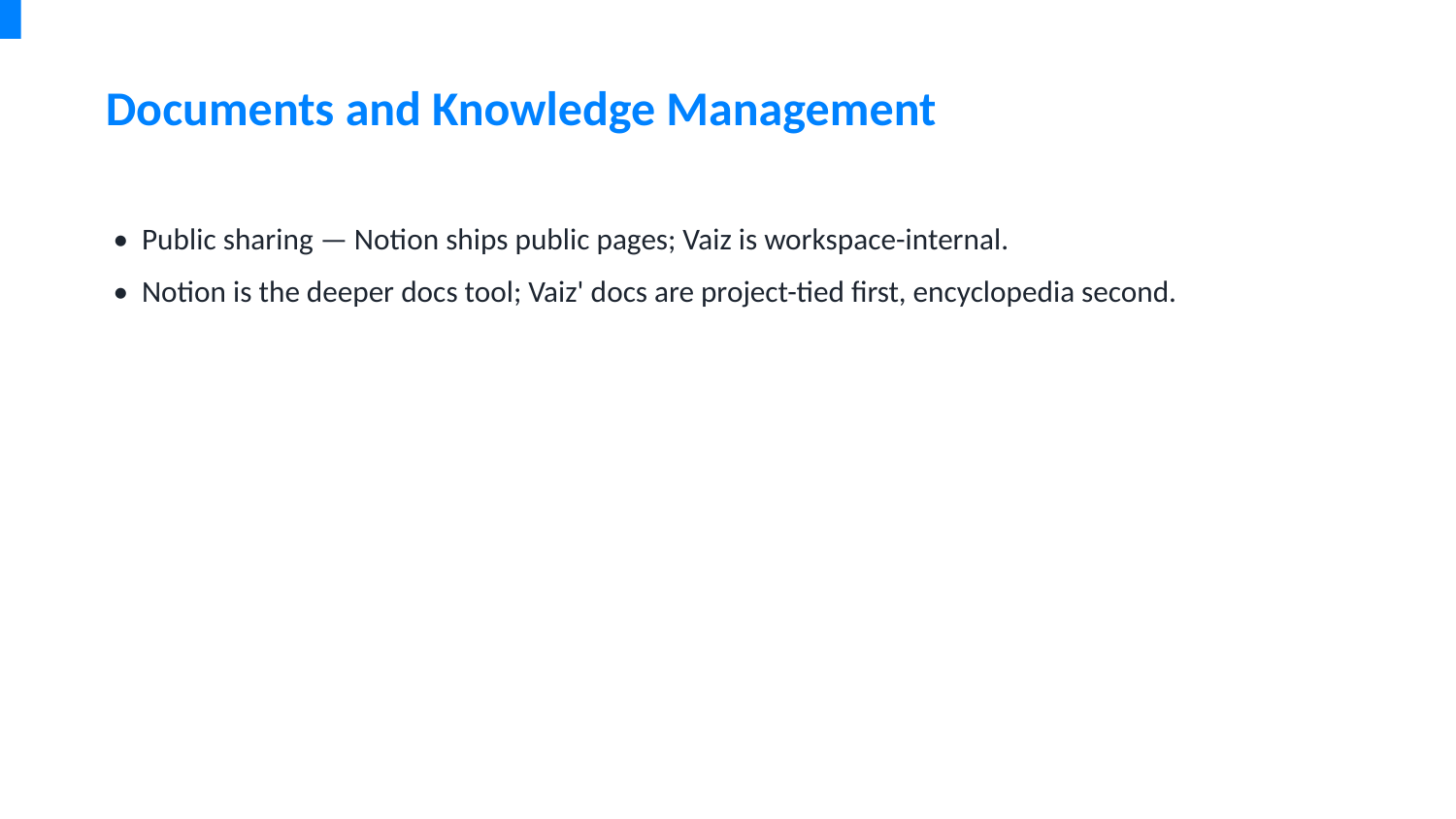

Documents and Knowledge Management
•  Public sharing — Notion ships public pages; Vaiz is workspace-internal.
•  Notion is the deeper docs tool; Vaiz' docs are project-tied first, encyclopedia second.